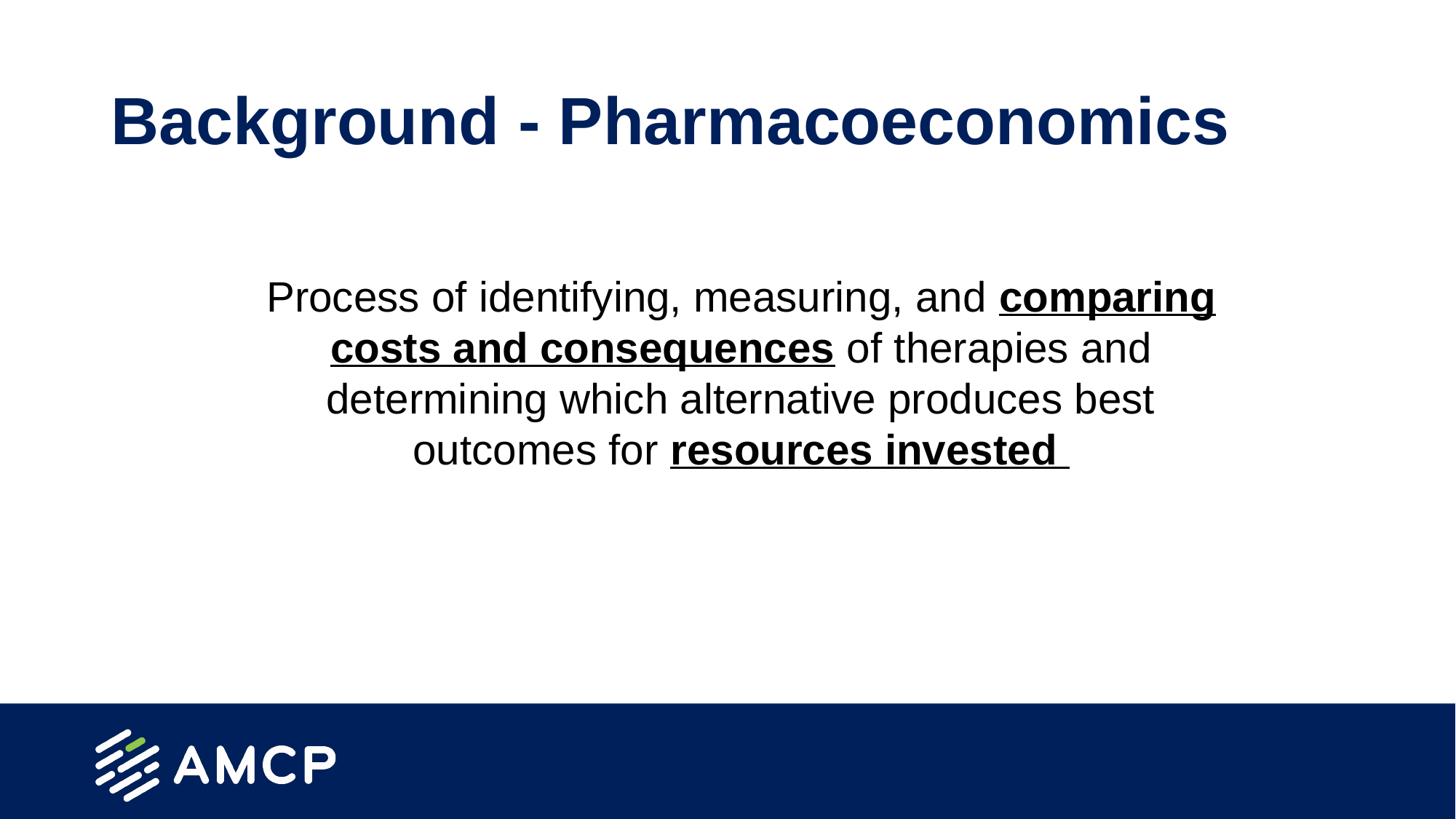

# Background - Pharmacoeconomics

Process of identifying, measuring, and comparing costs and consequences of therapies and determining which alternative produces best outcomes for resources invested